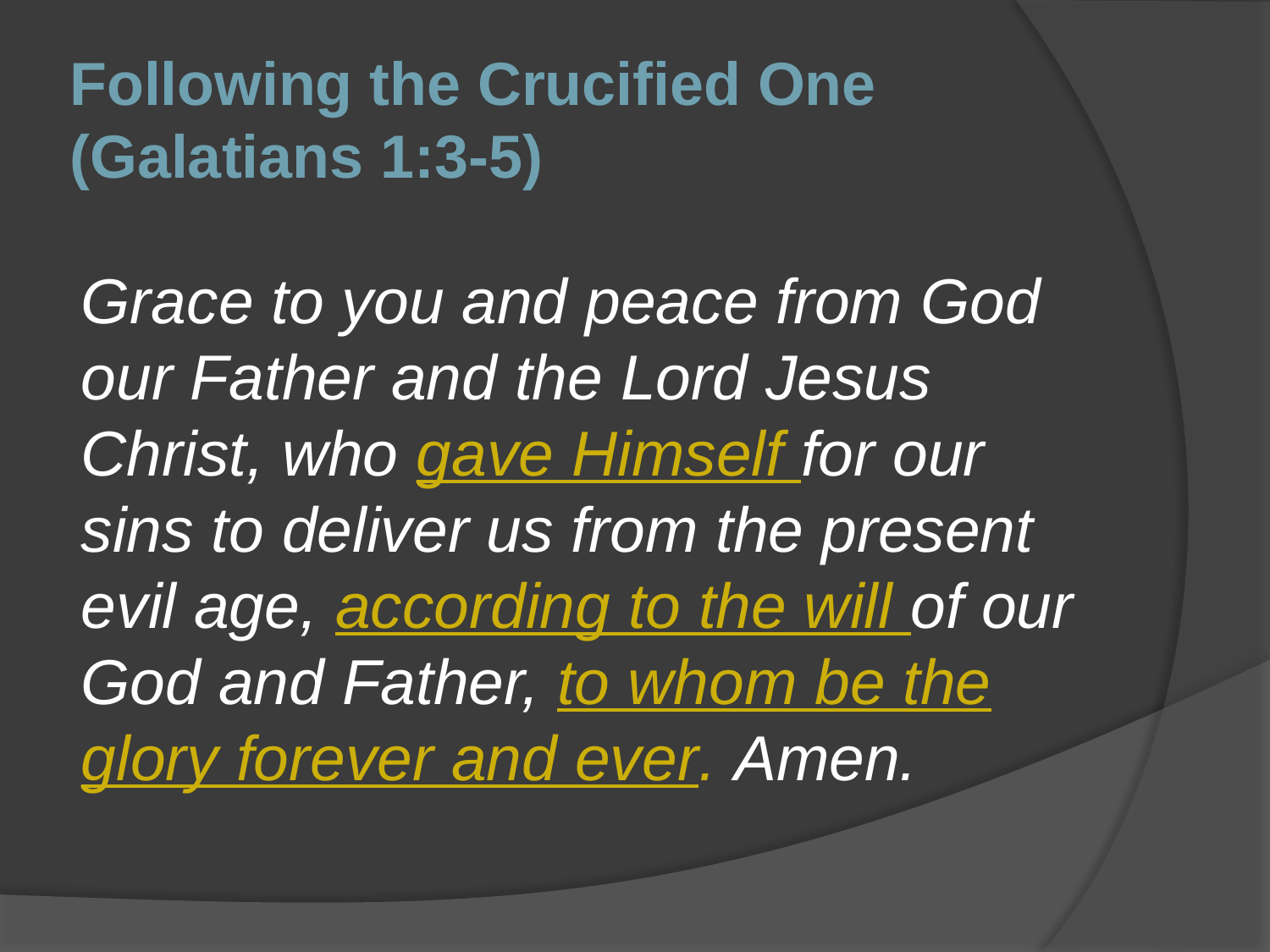

# Following the Crucified One (Galatians 1:3-5)
Grace to you and peace from God our Father and the Lord Jesus Christ, who gave Himself for our sins to deliver us from the present evil age, according to the will of our God and Father, to whom be the glory forever and ever. Amen.